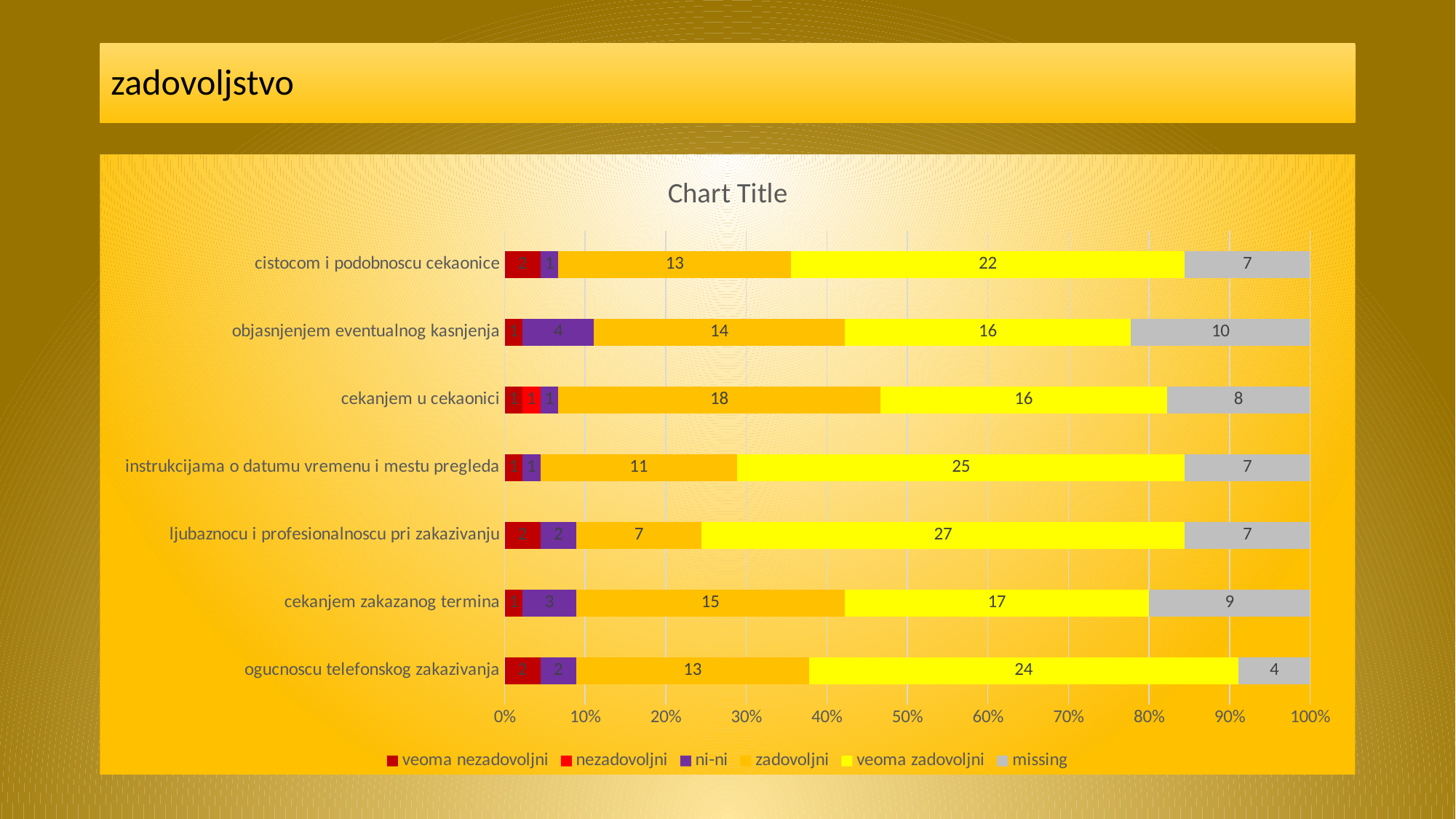

# zadovoljstvo

### Chart:

| Category | veoma nezadovoljni | nezadovoljni | ni-ni | zadovoljni | veoma zadovoljni | missing |
|---|---|---|---|---|---|---|
| ogucnoscu telefonskog zakazivanja | 2.0 | None | 2.0 | 13.0 | 24.0 | 4.0 |
| cekanjem zakazanog termina | 1.0 | None | 3.0 | 15.0 | 17.0 | 9.0 |
| ljubaznocu i profesionalnoscu pri zakazivanju | 2.0 | None | 2.0 | 7.0 | 27.0 | 7.0 |
| instrukcijama o datumu vremenu i mestu pregleda | 1.0 | None | 1.0 | 11.0 | 25.0 | 7.0 |
| cekanjem u cekaonici | 1.0 | 1.0 | 1.0 | 18.0 | 16.0 | 8.0 |
| objasnjenjem eventualnog kasnjenja | 1.0 | None | 4.0 | 14.0 | 16.0 | 10.0 |
| cistocom i podobnoscu cekaonice | 2.0 | None | 1.0 | 13.0 | 22.0 | 7.0 |